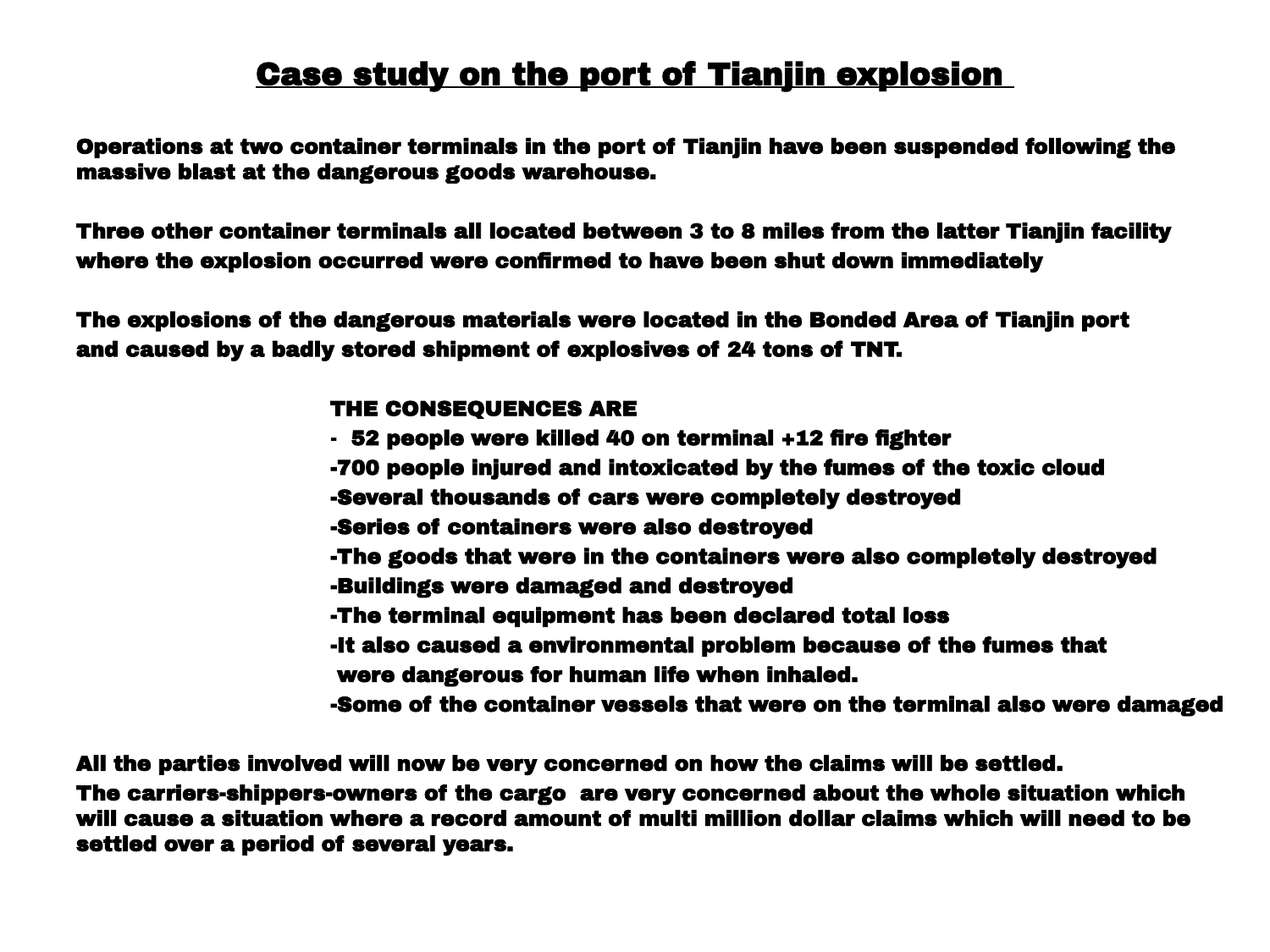

# Case study on the port of Tianjin explosion
Operations at two container terminals in the port of Tianjin have been suspended following the massive blast at the dangerous goods warehouse.

Three other container terminals all located between 3 to 8 miles from the latter Tianjin facility
where the explosion occurred were confirmed to have been shut down immediately

The explosions of the dangerous materials were located in the Bonded Area of Tianjin port
and caused by a badly stored shipment of explosives of 24 tons of TNT.

		THE CONSEQUENCES ARE
		-  52 people were killed 40 on terminal +12 fire fighter
		-700 people injured and intoxicated by the fumes of the toxic cloud
		-Several thousands of cars were completely destroyed
		-Series of containers were also destroyed
		-The goods that were in the containers were also completely destroyed
		-Buildings were damaged and destroyed
		-The terminal equipment has been declared total loss
		-It also caused a environmental problem because of the fumes that
		 were dangerous for human life when inhaled.
		-Some of the container vessels that were on the terminal also were damaged

All the parties involved will now be very concerned on how the claims will be settled.
The carriers-shippers-owners of the cargo  are very concerned about the whole situation which will cause a situation where a record amount of multi million dollar claims which will need to be settled over a period of several years.